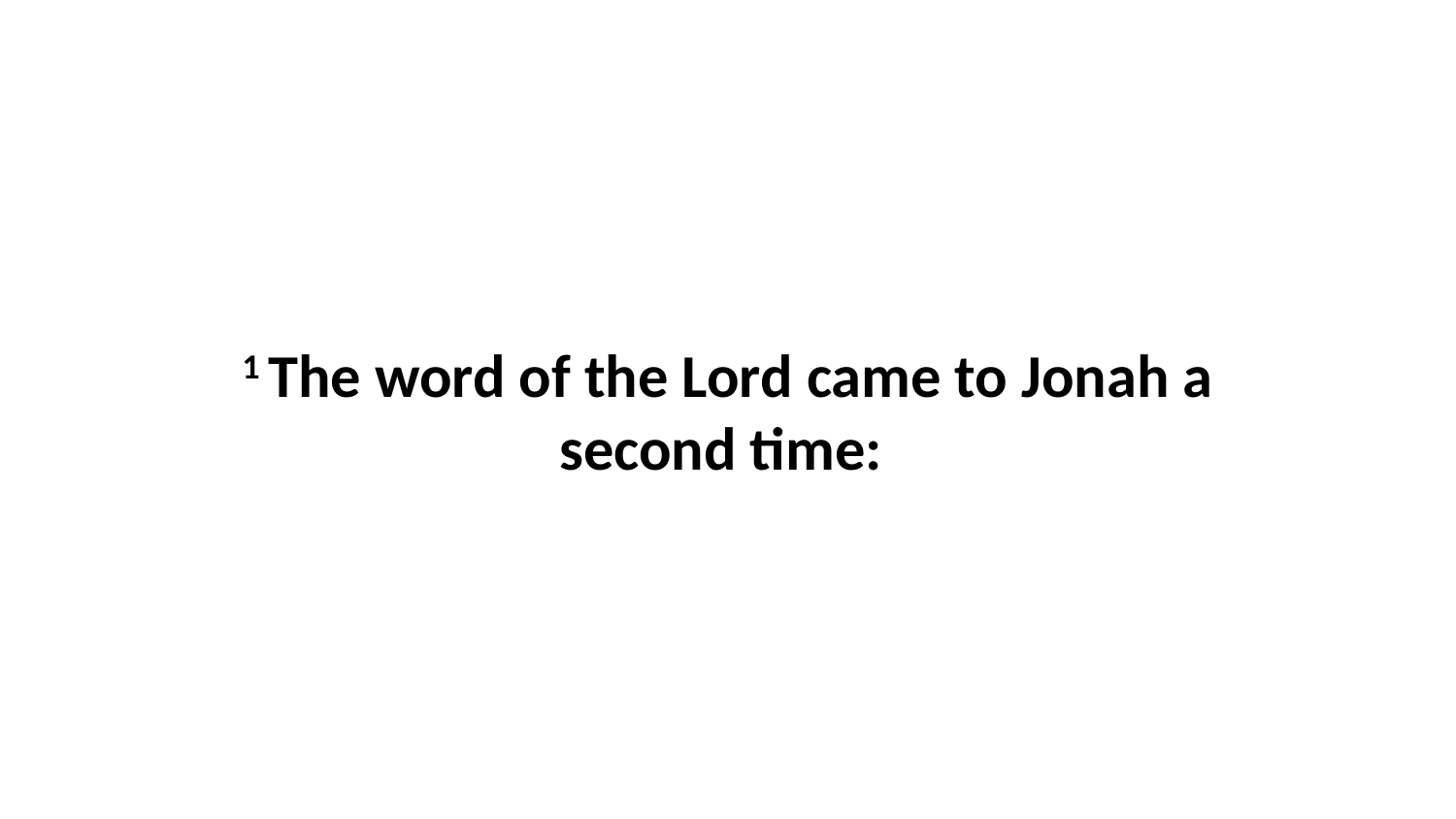

1 The word of the Lord came to Jonah a second time: